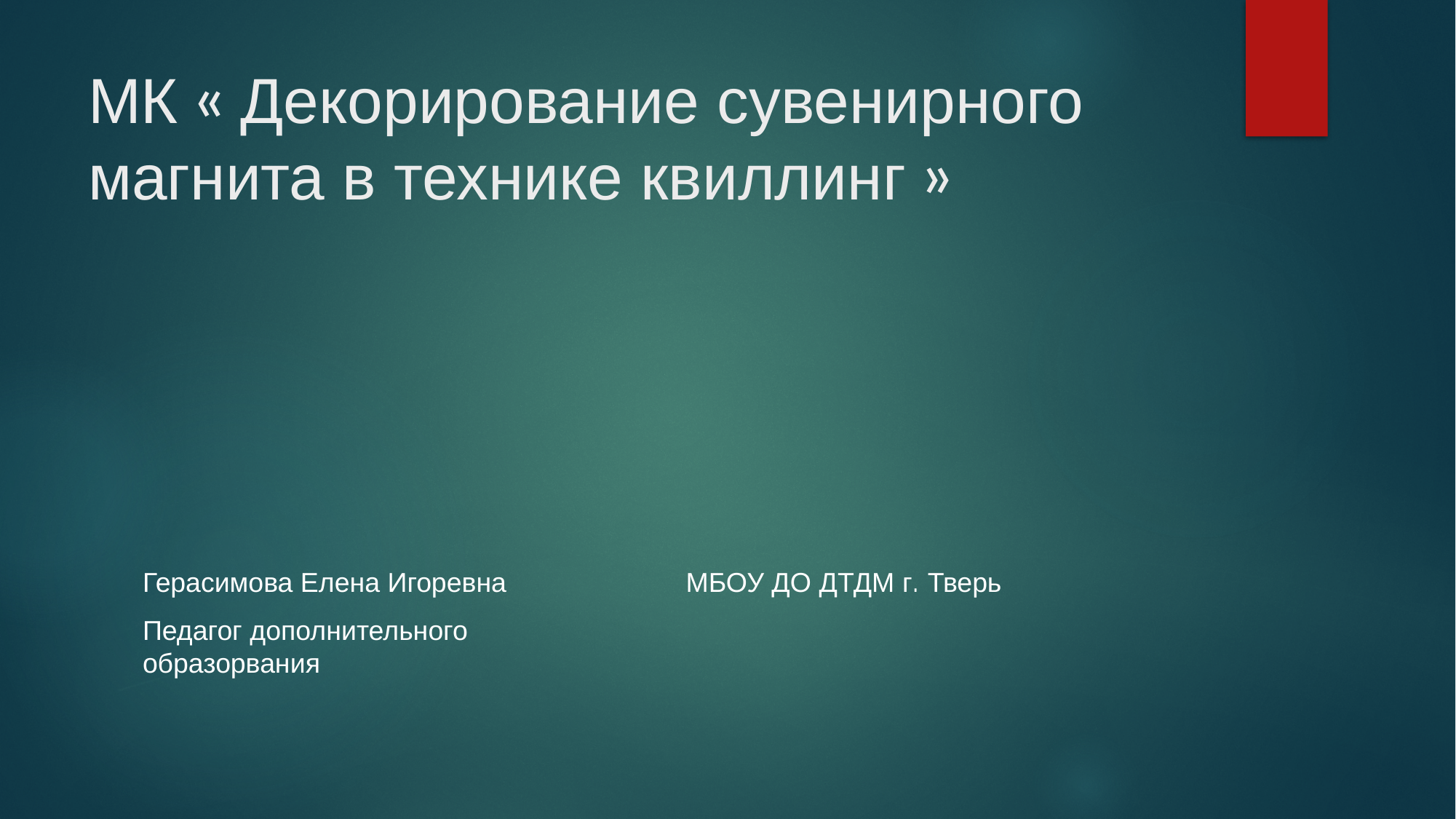

# МК « Декорирование сувенирного магнита в технике квиллинг »
Герасимова Елена Игоревна
Педагог дополнительного   образорвания
МБОУ ДО ДТДМ г. Тверь